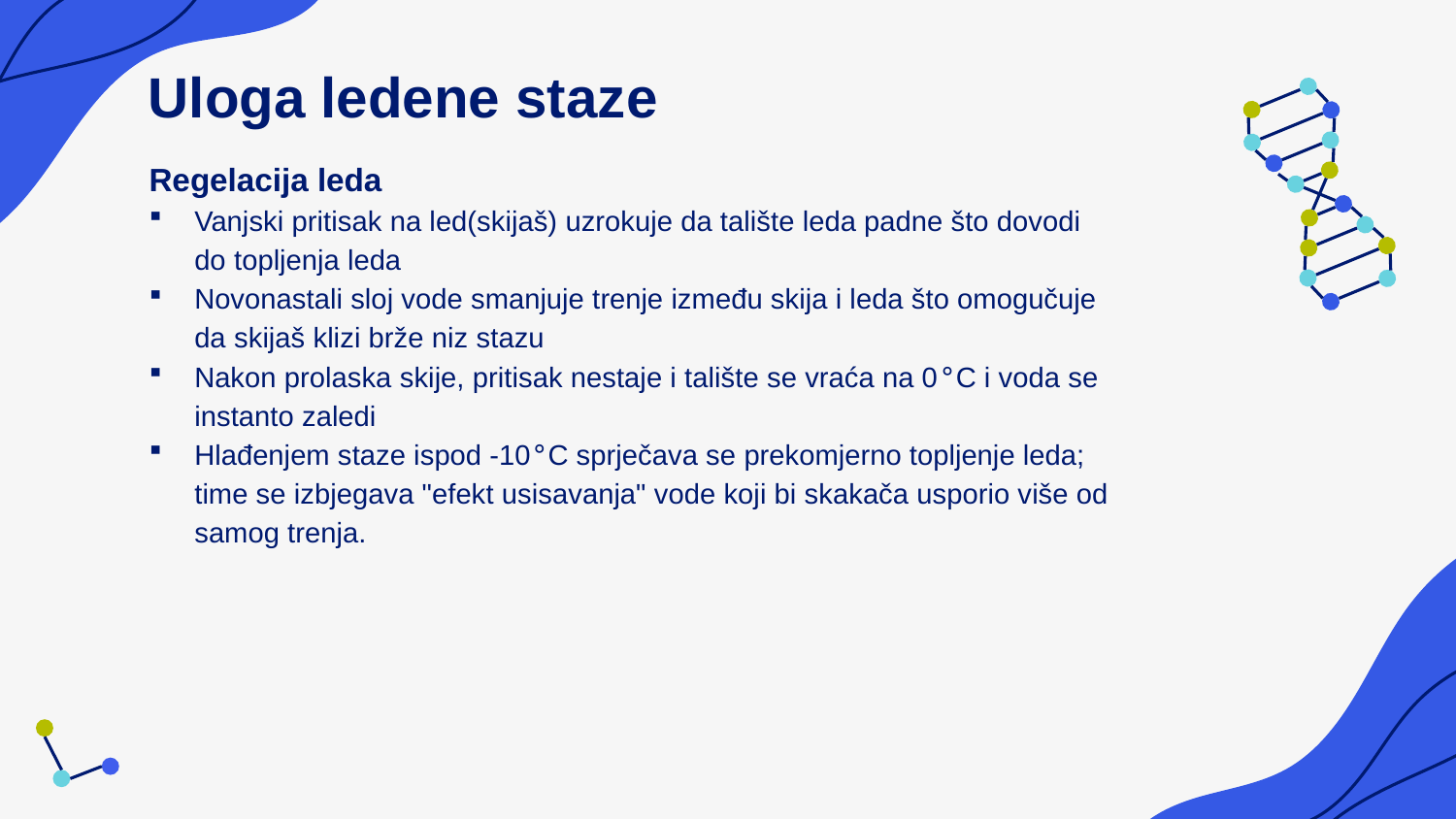

# Uloga ledene staze

Regelacija leda
Vanjski pritisak na led(skijaš) uzrokuje da talište leda padne što dovodi do topljenja leda
Novonastali sloj vode smanjuje trenje između skija i leda što omogučuje da skijaš klizi brže niz stazu
Nakon prolaska skije, pritisak nestaje i talište se vraća na 0°C i voda se instanto zaledi
Hlađenjem staze ispod -10°C sprječava se prekomjerno topljenje leda; time se izbjegava "efekt usisavanja" vode koji bi skakača usporio više od samog trenja.